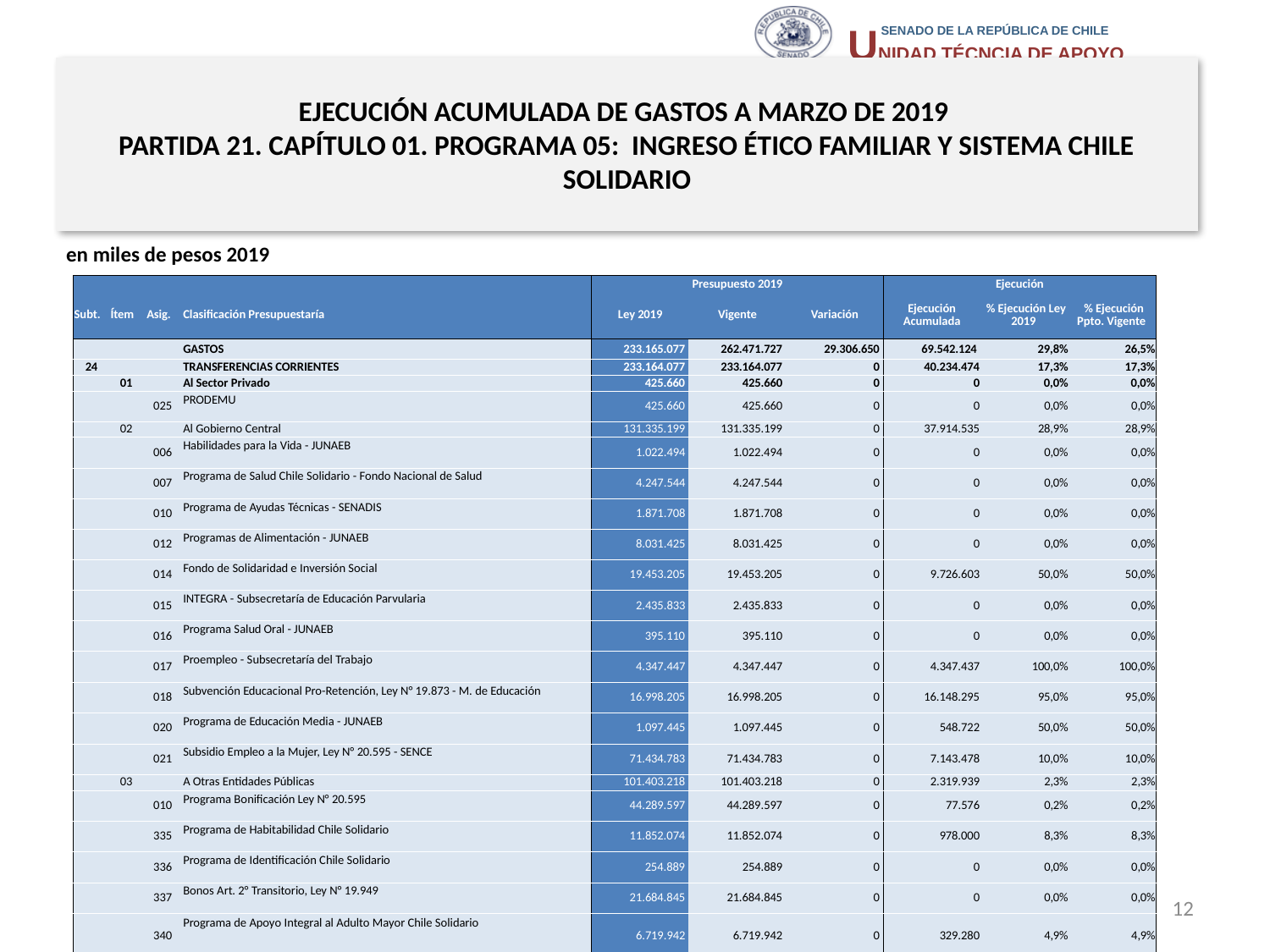

# EJECUCIÓN ACUMULADA DE GASTOS A MARZO DE 2019 PARTIDA 21. CAPÍTULO 01. PROGRAMA 05:  INGRESO ÉTICO FAMILIAR Y SISTEMA CHILE SOLIDARIO

en miles de pesos 2019
|  |  |  |  | Presupuesto 2019 |  |  | Ejecución |  |  |
| --- | --- | --- | --- | --- | --- | --- | --- | --- | --- |
| Subt. | Ítem | Asig. | Clasificación Presupuestaría | Ley 2019 | Vigente | Variación | Ejecución Acumulada | % Ejecución Ley 2019 | % Ejecución Ppto. Vigente |
|  |  |  | GASTOS | 233.165.077 | 262.471.727 | 29.306.650 | 69.542.124 | 29,8% | 26,5% |
| 24 |  |  | TRANSFERENCIAS CORRIENTES | 233.164.077 | 233.164.077 | 0 | 40.234.474 | 17,3% | 17,3% |
|  | 01 |  | Al Sector Privado | 425.660 | 425.660 | 0 | 0 | 0,0% | 0,0% |
|  |  | 025 | PRODEMU | 425.660 | 425.660 | 0 | 0 | 0,0% | 0,0% |
|  | 02 |  | Al Gobierno Central | 131.335.199 | 131.335.199 | 0 | 37.914.535 | 28,9% | 28,9% |
|  |  | 006 | Habilidades para la Vida - JUNAEB | 1.022.494 | 1.022.494 | 0 | 0 | 0,0% | 0,0% |
|  |  | 007 | Programa de Salud Chile Solidario - Fondo Nacional de Salud | 4.247.544 | 4.247.544 | 0 | 0 | 0,0% | 0,0% |
|  |  | 010 | Programa de Ayudas Técnicas - SENADIS | 1.871.708 | 1.871.708 | 0 | 0 | 0,0% | 0,0% |
|  |  | 012 | Programas de Alimentación - JUNAEB | 8.031.425 | 8.031.425 | 0 | 0 | 0,0% | 0,0% |
|  |  | 014 | Fondo de Solidaridad e Inversión Social | 19.453.205 | 19.453.205 | 0 | 9.726.603 | 50,0% | 50,0% |
|  |  | 015 | INTEGRA - Subsecretaría de Educación Parvularia | 2.435.833 | 2.435.833 | 0 | 0 | 0,0% | 0,0% |
|  |  | 016 | Programa Salud Oral - JUNAEB | 395.110 | 395.110 | 0 | 0 | 0,0% | 0,0% |
|  |  | 017 | Proempleo - Subsecretaría del Trabajo | 4.347.447 | 4.347.447 | 0 | 4.347.437 | 100,0% | 100,0% |
|  |  | 018 | Subvención Educacional Pro-Retención, Ley N° 19.873 - M. de Educación | 16.998.205 | 16.998.205 | 0 | 16.148.295 | 95,0% | 95,0% |
|  |  | 020 | Programa de Educación Media - JUNAEB | 1.097.445 | 1.097.445 | 0 | 548.722 | 50,0% | 50,0% |
|  |  | 021 | Subsidio Empleo a la Mujer, Ley N° 20.595 - SENCE | 71.434.783 | 71.434.783 | 0 | 7.143.478 | 10,0% | 10,0% |
|  | 03 |  | A Otras Entidades Públicas | 101.403.218 | 101.403.218 | 0 | 2.319.939 | 2,3% | 2,3% |
|  |  | 010 | Programa Bonificación Ley N° 20.595 | 44.289.597 | 44.289.597 | 0 | 77.576 | 0,2% | 0,2% |
|  |  | 335 | Programa de Habitabilidad Chile Solidario | 11.852.074 | 11.852.074 | 0 | 978.000 | 8,3% | 8,3% |
|  |  | 336 | Programa de Identificación Chile Solidario | 254.889 | 254.889 | 0 | 0 | 0,0% | 0,0% |
|  |  | 337 | Bonos Art. 2° Transitorio, Ley N° 19.949 | 21.684.845 | 21.684.845 | 0 | 0 | 0,0% | 0,0% |
|  |  | 340 | Programa de Apoyo Integral al Adulto Mayor Chile Solidario | 6.719.942 | 6.719.942 | 0 | 329.280 | 4,9% | 4,9% |
|  |  | 343 | Programa de Apoyo a Personas en Situación de Calle | 4.587.704 | 4.587.704 | 0 | 5.175 | 0,1% | 0,1% |
|  |  | 344 | Programa de Apoyo a Familias para el Autoconsumo | 3.425.722 | 3.425.722 | 0 | 437.500 | 12,8% | 12,8% |
|  |  | 345 | Programa Eje (Ley N° 20.595) | 2.007.495 | 2.007.495 | 0 | 231.860 | 11,5% | 11,5% |
|  |  | 986 | Programa de Apoyo a Niños(as) y Adolescentes con un Adulto Significativo Privado de Libertad (Ley N° 20.595) | 5.631.570 | 5.631.570 | 0 | 5.965 | 0,1% | 0,1% |
|  |  | 997 | Centros para Niños(as) con Cuidadores Principales Temporeras(os) | 440.214 | 440.214 | 0 | 0 | 0,0% | 0,0% |
|  |  | 999 | Programa de Generación de Microemprendimiento Indígena Urbano Chile Solidario - CONADI | 509.166 | 509.166 | 0 | 254.583 | 50,0% | 50,0% |
| 34 |  |  | SERVICIO DE LA DEUDA | 1.000 | 29.307.650 | 29.306.650 | 29.307.650 | 2930765,0% | 100,0% |
|  | 07 |  | Deuda Flotante | 1.000 | 29.307.650 | 29.306.650 | 29.307.650 | 2930765,0% | 100,0% |
12
Fuente: Elaboración propia en base  a Informes de ejecución presupuestaria mensual de DIPRES.